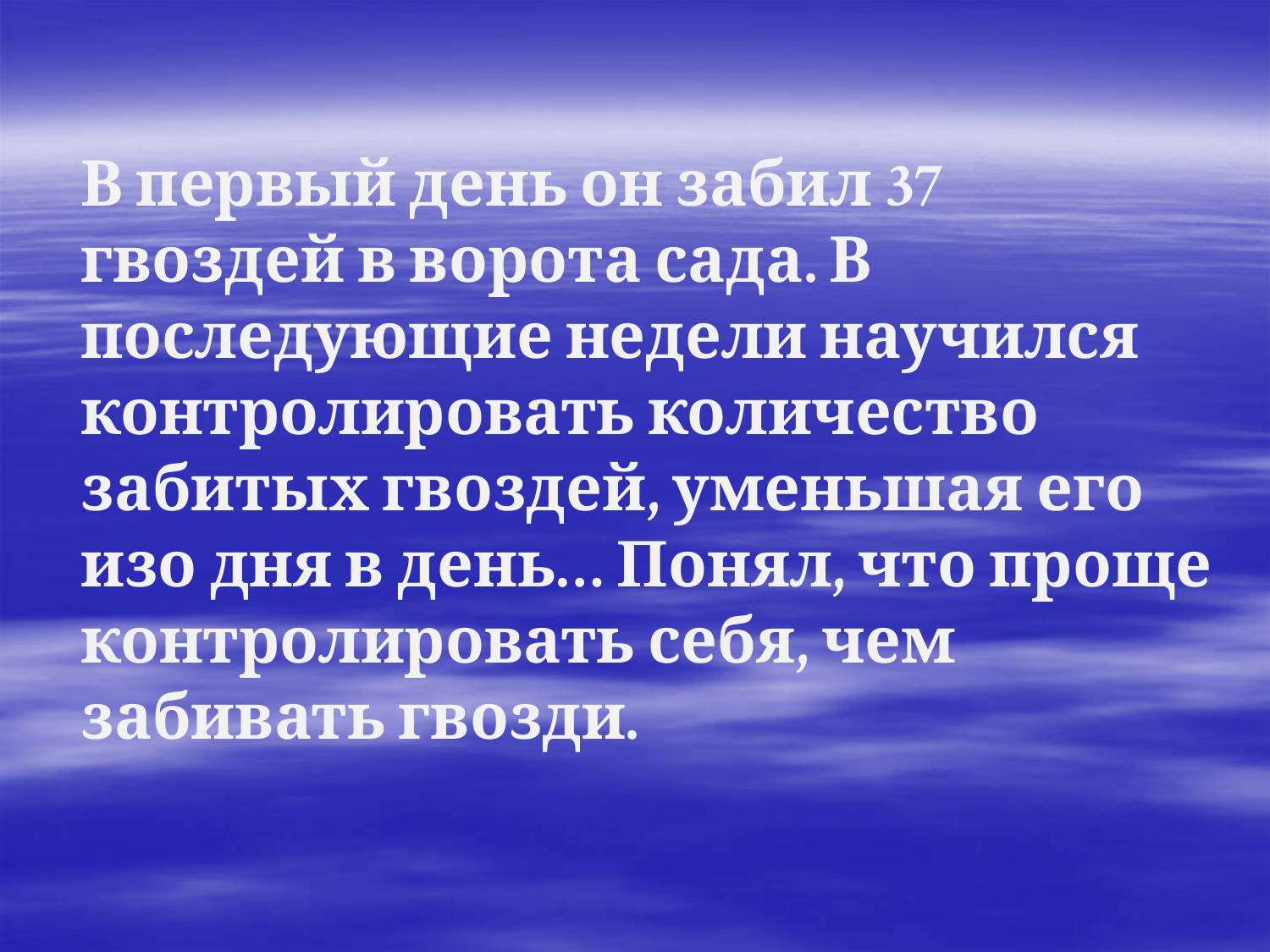

В первый день он забил 37 гвоздей в ворота сада. В последующие недели научился контролировать количество забитых гвоздей, уменьшая  его изо дня в день… Понял, что проще контролировать себя, чем забивать гвозди.